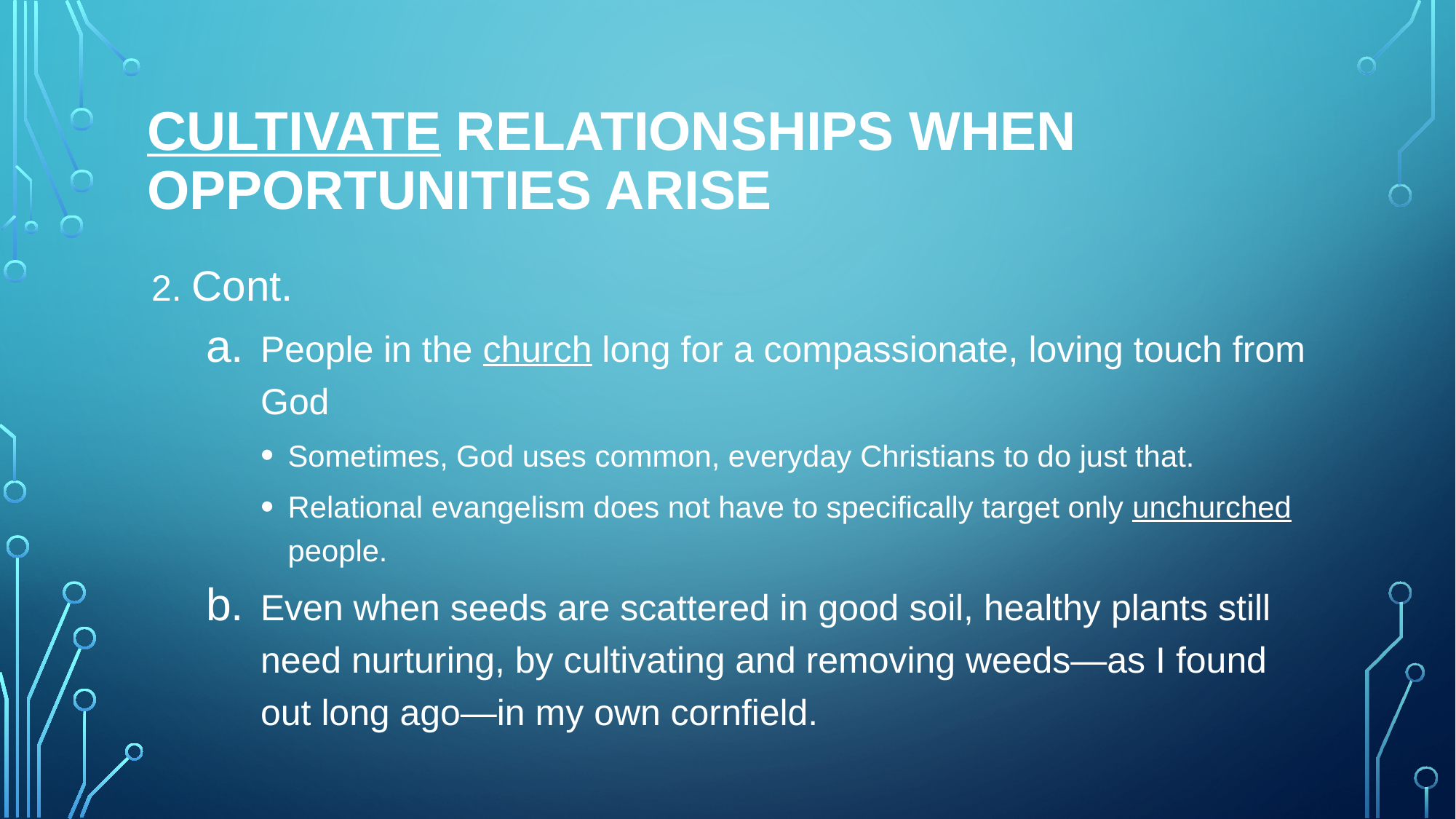

# Cultivate Relationships When Opportunities Arise
2. Cont.
People in the church long for a compassionate, loving touch from God
Sometimes, God uses common, everyday Christians to do just that.
Relational evangelism does not have to specifically target only unchurched people.
Even when seeds are scattered in good soil, healthy plants still need nurturing, by cultivating and removing weeds—as I found out long ago—in my own cornfield.